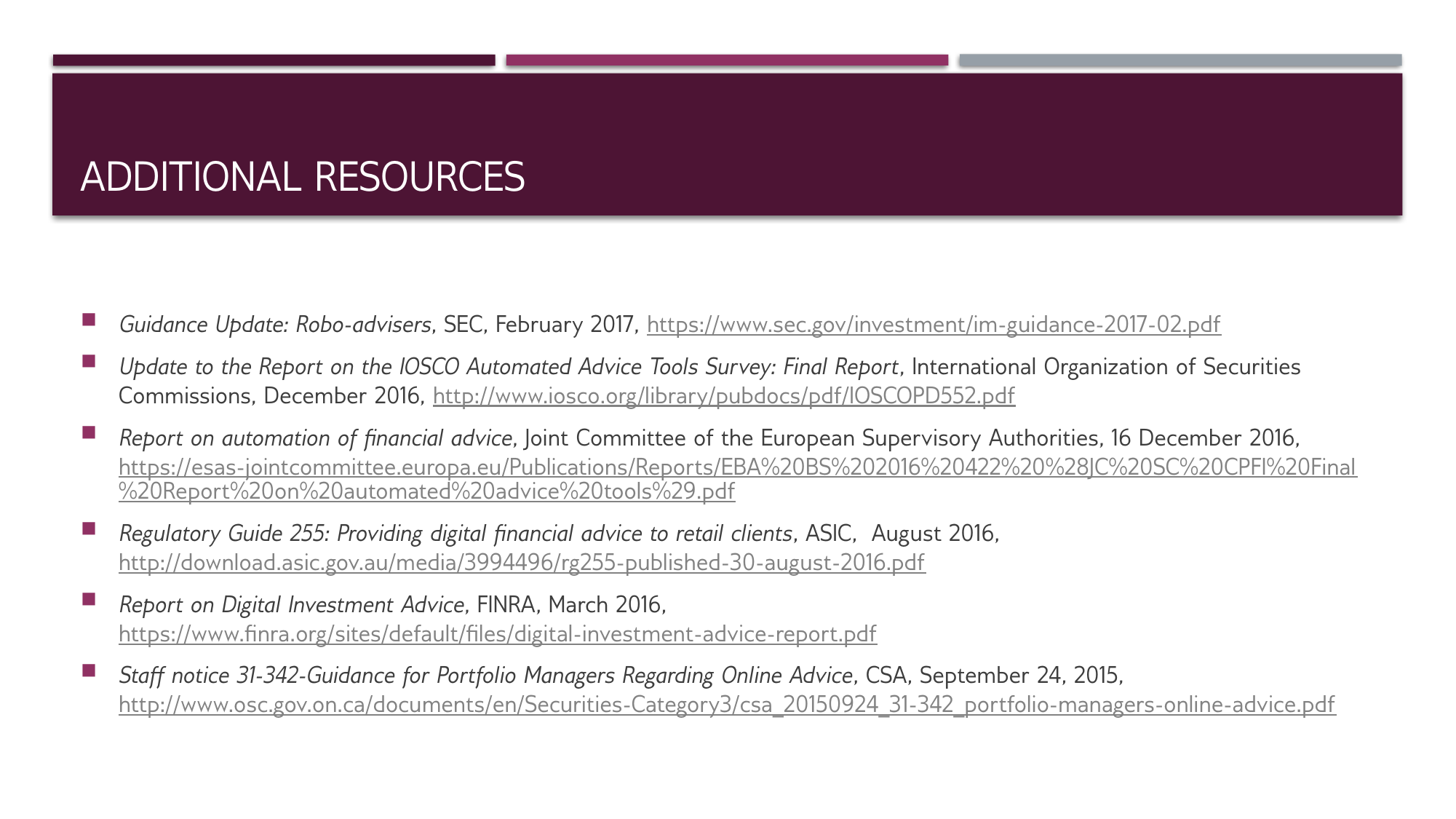

# Additional Resources

Guidance Update: Robo-advisers, SEC, February 2017, https://www.sec.gov/investment/im-guidance-2017-02.pdf
Update to the Report on the IOSCO Automated Advice Tools Survey: Final Report, International Organization of Securities Commissions, December 2016, http://www.iosco.org/library/pubdocs/pdf/IOSCOPD552.pdf
Report on automation of financial advice, Joint Committee of the European Supervisory Authorities, 16 December 2016, https://esas-jointcommittee.europa.eu/Publications/Reports/EBA%20BS%202016%20422%20%28JC%20SC%20CPFI%20Final%20Report%20on%20automated%20advice%20tools%29.pdf
Regulatory Guide 255: Providing digital financial advice to retail clients, ASIC,  August 2016, http://download.asic.gov.au/media/3994496/rg255-published-30-august-2016.pdf
Report on Digital Investment Advice, FINRA, March 2016, https://www.finra.org/sites/default/files/digital-investment-advice-report.pdf
Staff notice 31-342-Guidance for Portfolio Managers Regarding Online Advice, CSA, September 24, 2015, http://www.osc.gov.on.ca/documents/en/Securities-Category3/csa_20150924_31-342_portfolio-managers-online-advice.pdf